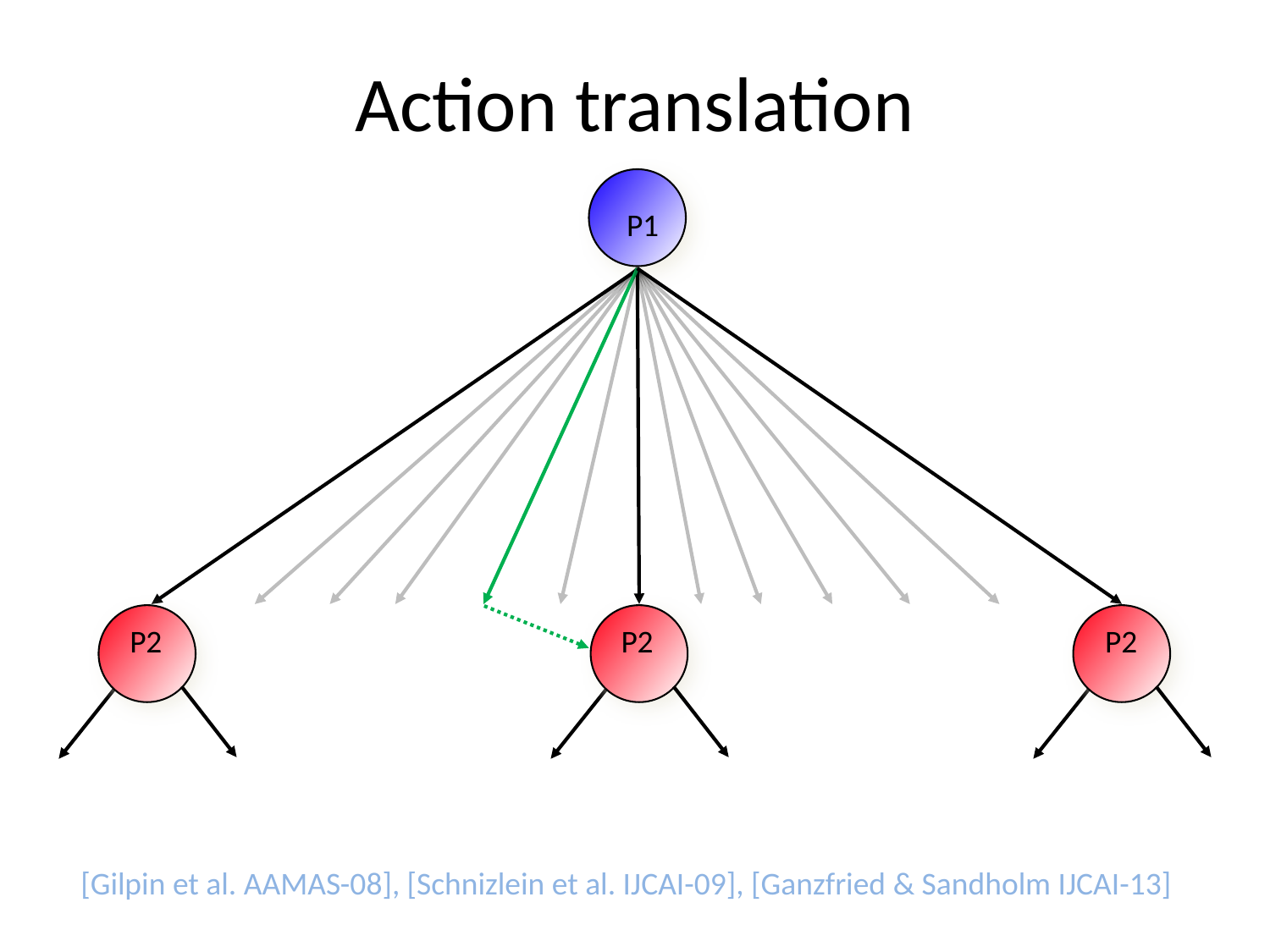

# Action translation

P1

P2
P2
P2

[Gilpin et al. AAMAS-08], [Schnizlein et al. IJCAI-09], [Ganzfried & Sandholm IJCAI-13]